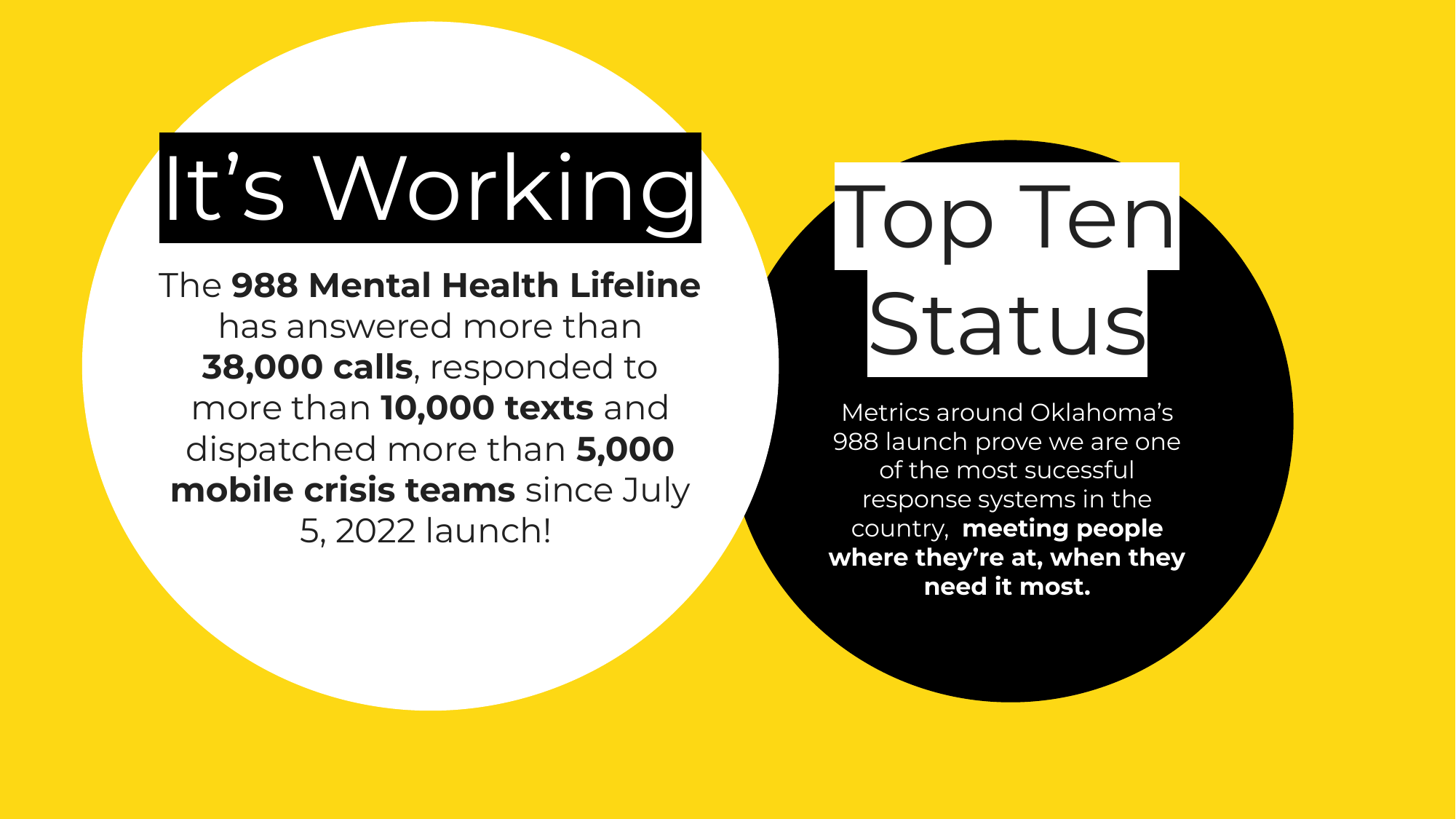

It’s Working

The 988 Mental Health Lifeline has answered more than 38,000 calls, responded to more than 10,000 texts and dispatched more than 5,000 mobile crisis teams since July 5, 2022 launch!

Top Ten Status

Metrics around Oklahoma’s 988 launch prove we are one of the most sucessful response systems in the country,  meeting people where they’re at, when they need it most.